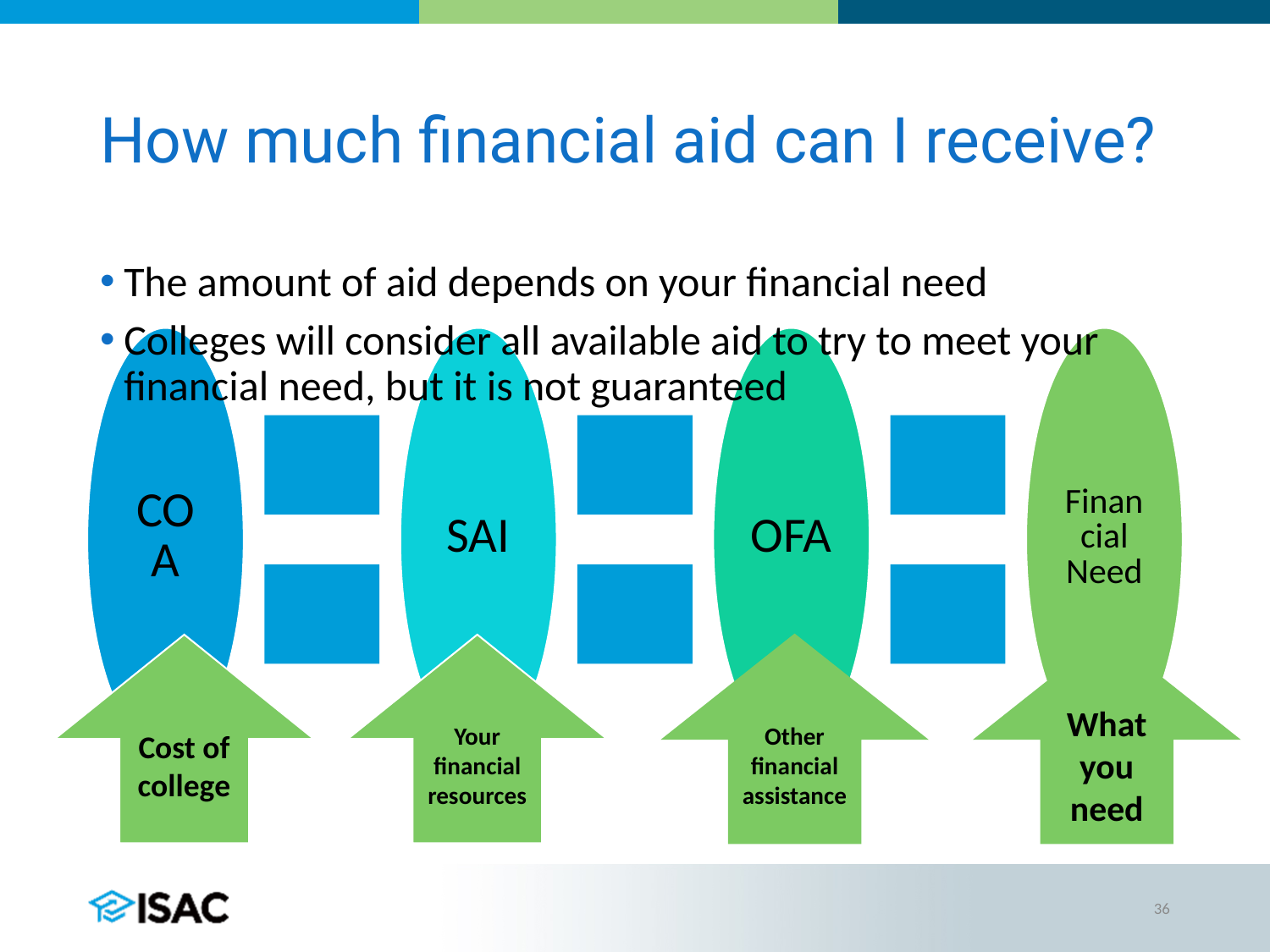

# How much financial aid can I receive?
The amount of aid depends on your financial need
Colleges will consider all available aid to try to meet your financial need, but it is not guaranteed
COA
SAI
Financial Need
OFA
Cost of college
Your financial resources
Other financial assistance
What you need
36